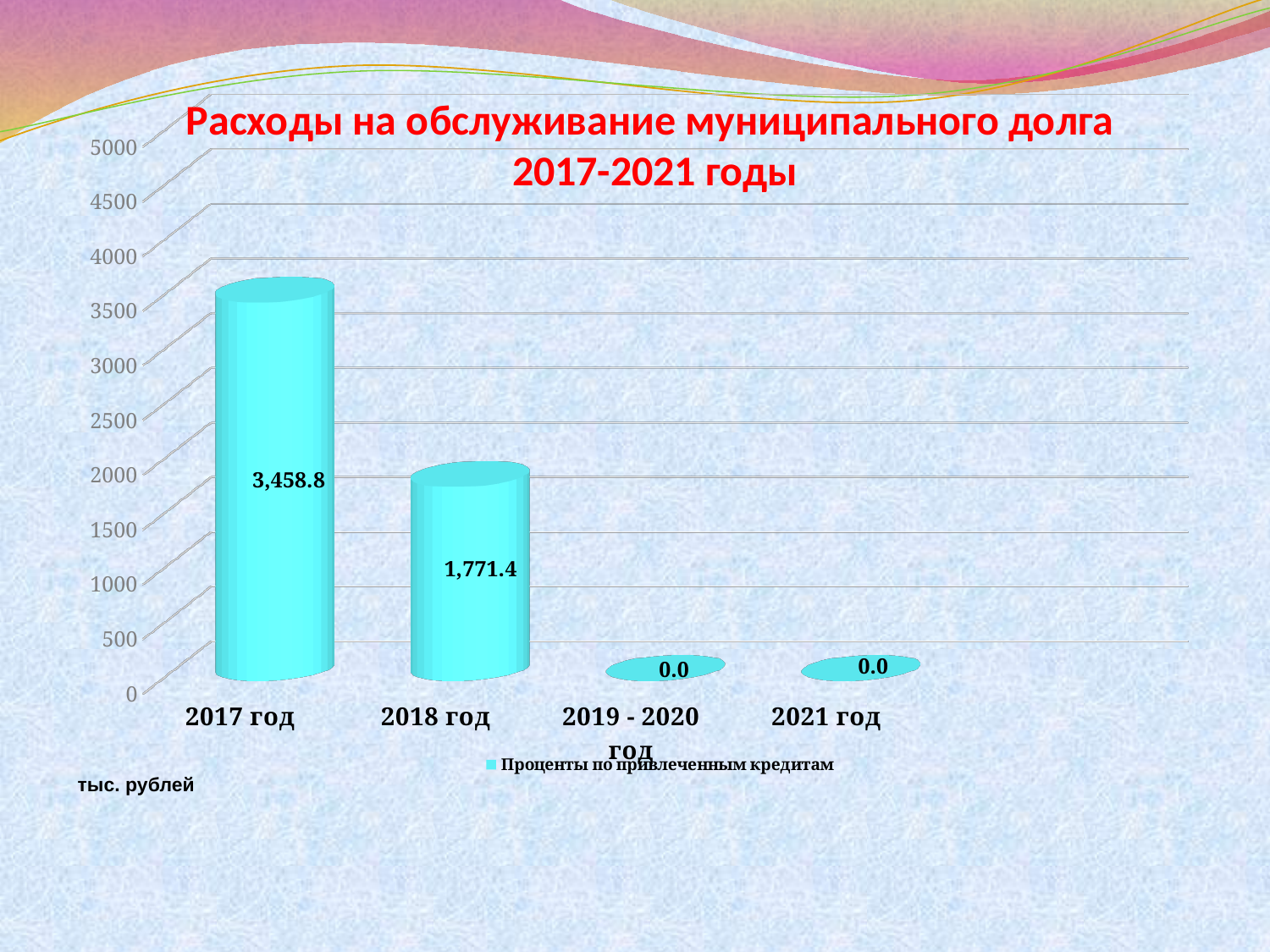

[unsupported chart]

Расходы на обслуживание муниципального долга
2017-2021 годы
тыс. рублей